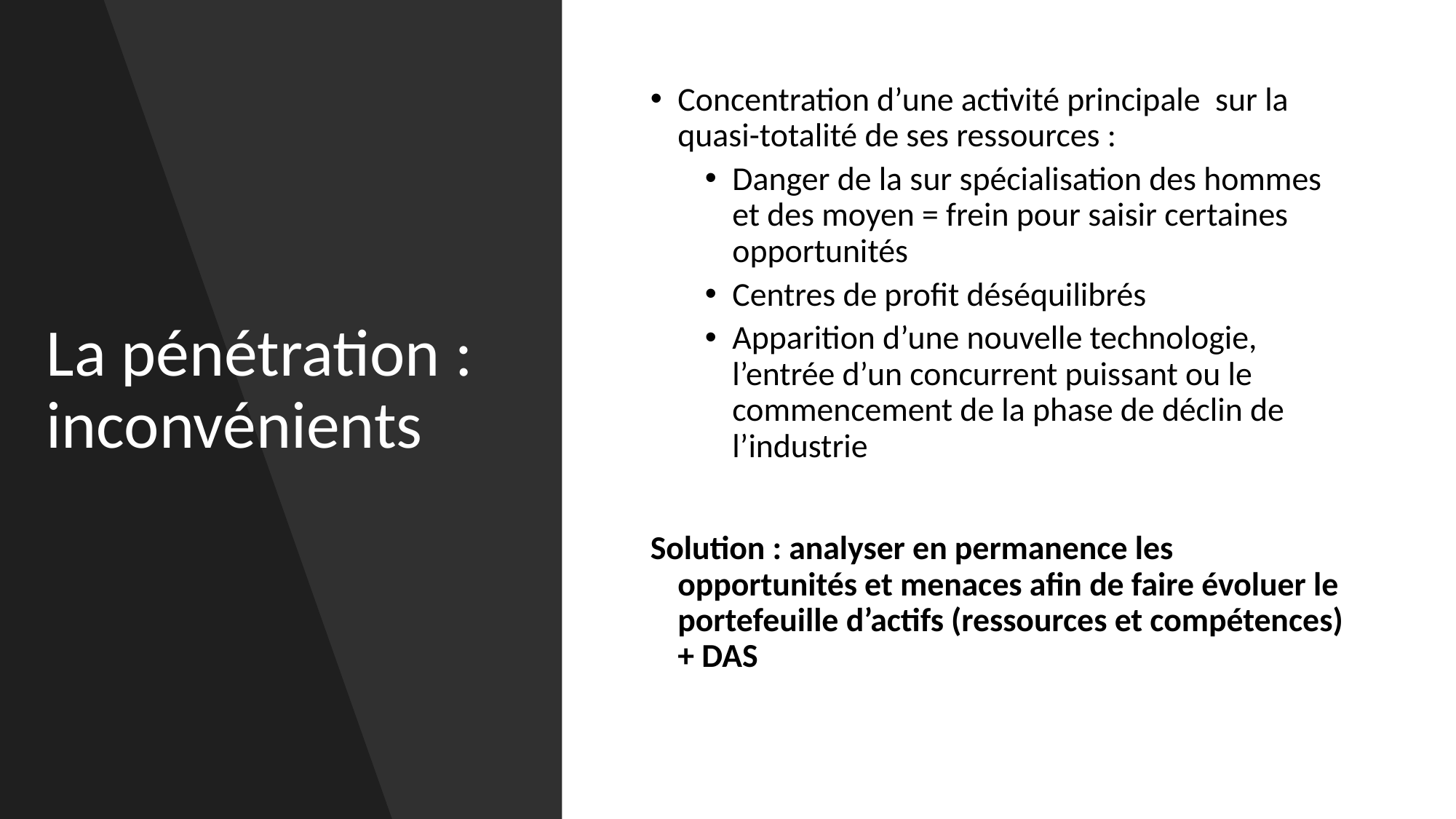

# La pénétration : inconvénients
Concentration d’une activité principale  sur la quasi-totalité de ses ressources :
Danger de la sur spécialisation des hommes et des moyen = frein pour saisir certaines opportunités
Centres de profit déséquilibrés
Apparition d’une nouvelle technologie, l’entrée d’un concurrent puissant ou le commencement de la phase de déclin de l’industrie

Solution : analyser en permanence les opportunités et menaces afin de faire évoluer le portefeuille d’actifs (ressources et compétences) + DAS